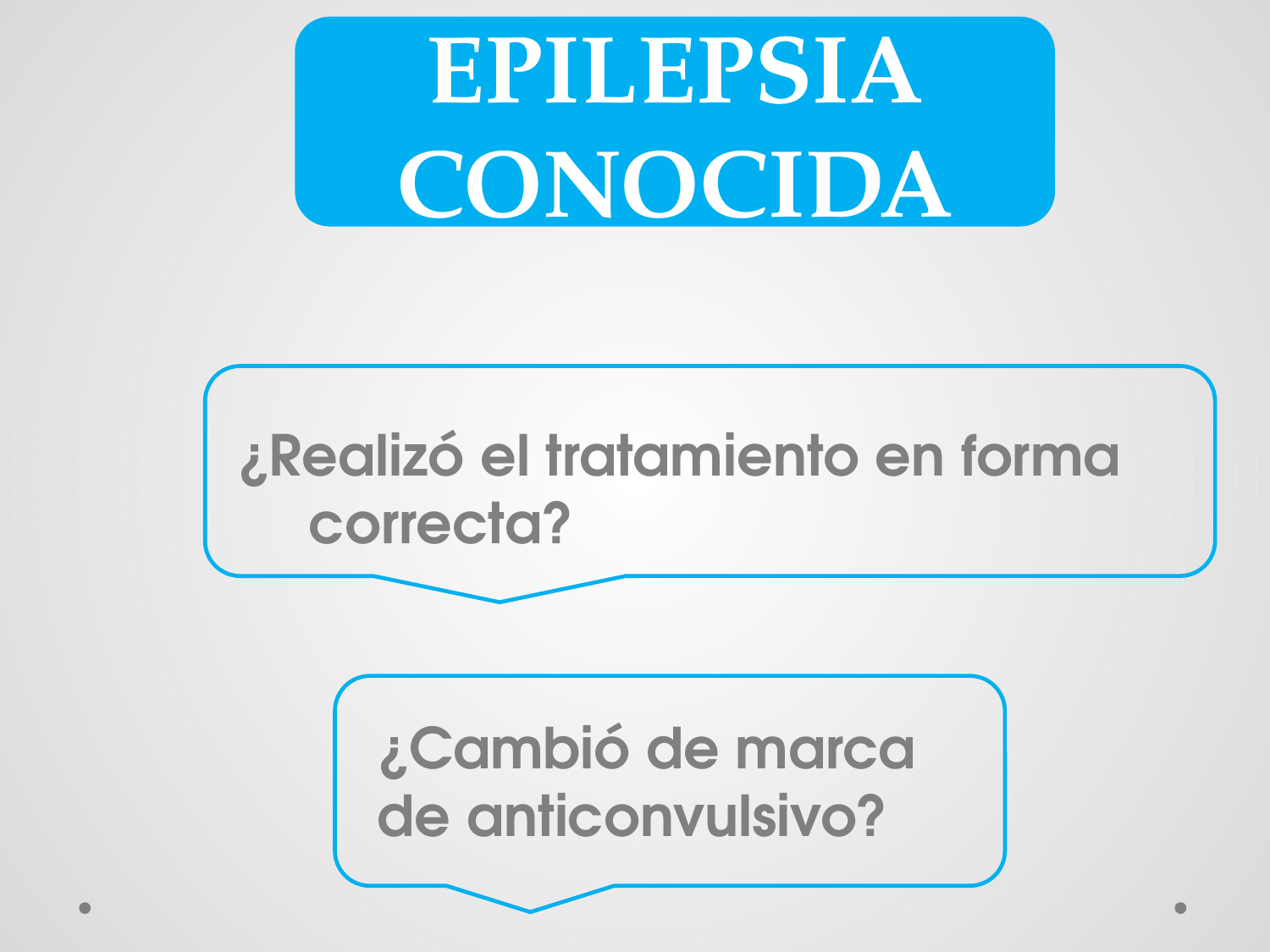

EPILEPSIA
CONOCIDA

¿Realizó el tratamiento en forma correcta?

¿Cambió de marca de anticonvulsivo?